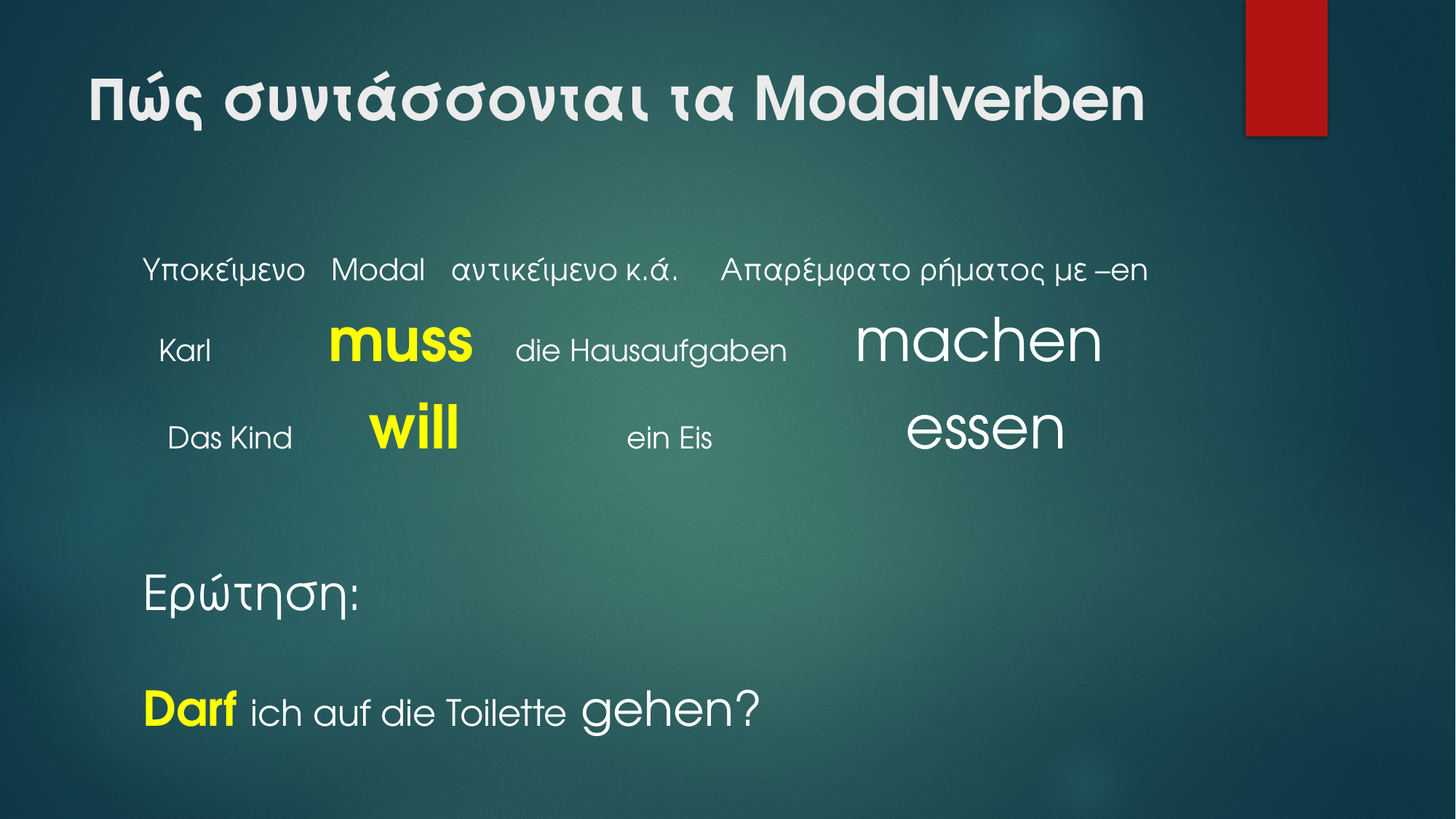

# Πώς συντάσσονται τα Modalverben
Υποκείμενο   Modal   αντικείμενο κ.ά.     Απαρέμφατο ρήματος με –en
  Karl              muss     die Hausaufgaben        machen
   Das Kind         will                   ein Eis                       essen

Ερώτηση:
Darf ich auf die Toilette gehen?